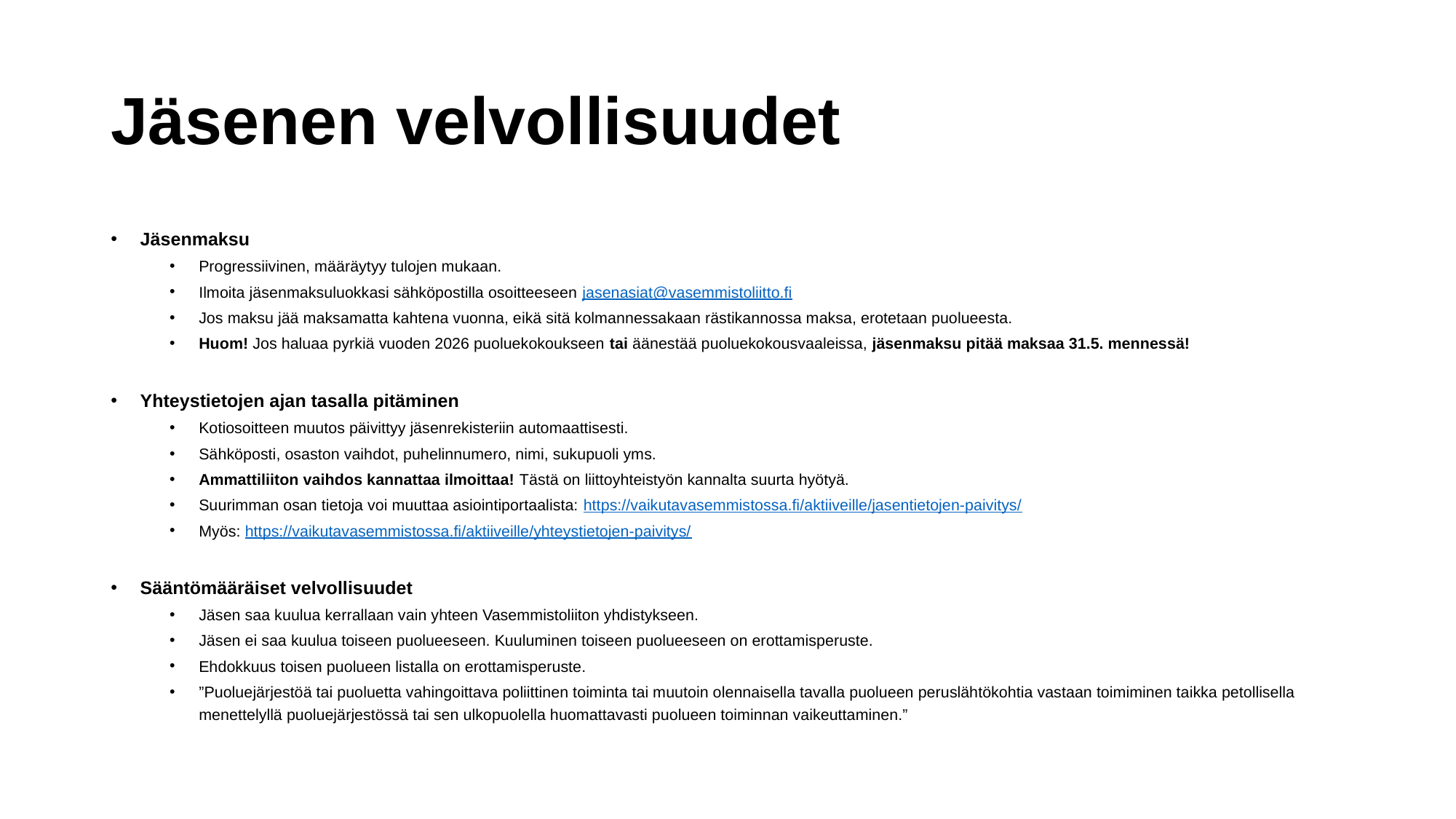

# Jäsenen velvollisuudet
Jäsenmaksu
Progressiivinen, määräytyy tulojen mukaan.
Ilmoita jäsenmaksuluokkasi sähköpostilla osoitteeseen jasenasiat@vasemmistoliitto.fi
Jos maksu jää maksamatta kahtena vuonna, eikä sitä kolmannessakaan rästikannossa maksa, erotetaan puolueesta.
Huom! Jos haluaa pyrkiä vuoden 2026 puoluekokoukseen tai äänestää puoluekokousvaaleissa, jäsenmaksu pitää maksaa 31.5. mennessä!

Yhteystietojen ajan tasalla pitäminen
Kotiosoitteen muutos päivittyy jäsenrekisteriin automaattisesti.
Sähköposti, osaston vaihdot, puhelinnumero, nimi, sukupuoli yms.
Ammattiliiton vaihdos kannattaa ilmoittaa! Tästä on liittoyhteistyön kannalta suurta hyötyä.
Suurimman osan tietoja voi muuttaa asiointiportaalista: https://vaikutavasemmistossa.fi/aktiiveille/jasentietojen-paivitys/
Myös: https://vaikutavasemmistossa.fi/aktiiveille/yhteystietojen-paivitys/

Sääntömääräiset velvollisuudet
Jäsen saa kuulua kerrallaan vain yhteen Vasemmistoliiton yhdistykseen.
Jäsen ei saa kuulua toiseen puolueeseen. Kuuluminen toiseen puolueeseen on erottamisperuste.
Ehdokkuus toisen puolueen listalla on erottamisperuste.
”Puoluejärjestöä tai puoluetta vahingoittava poliittinen toiminta tai muutoin olennaisella tavalla puolueen peruslähtökohtia vastaan toimiminen taikka petollisella menettelyllä puoluejärjestössä tai sen ulkopuolella huomattavasti puolueen toiminnan vaikeuttaminen.”